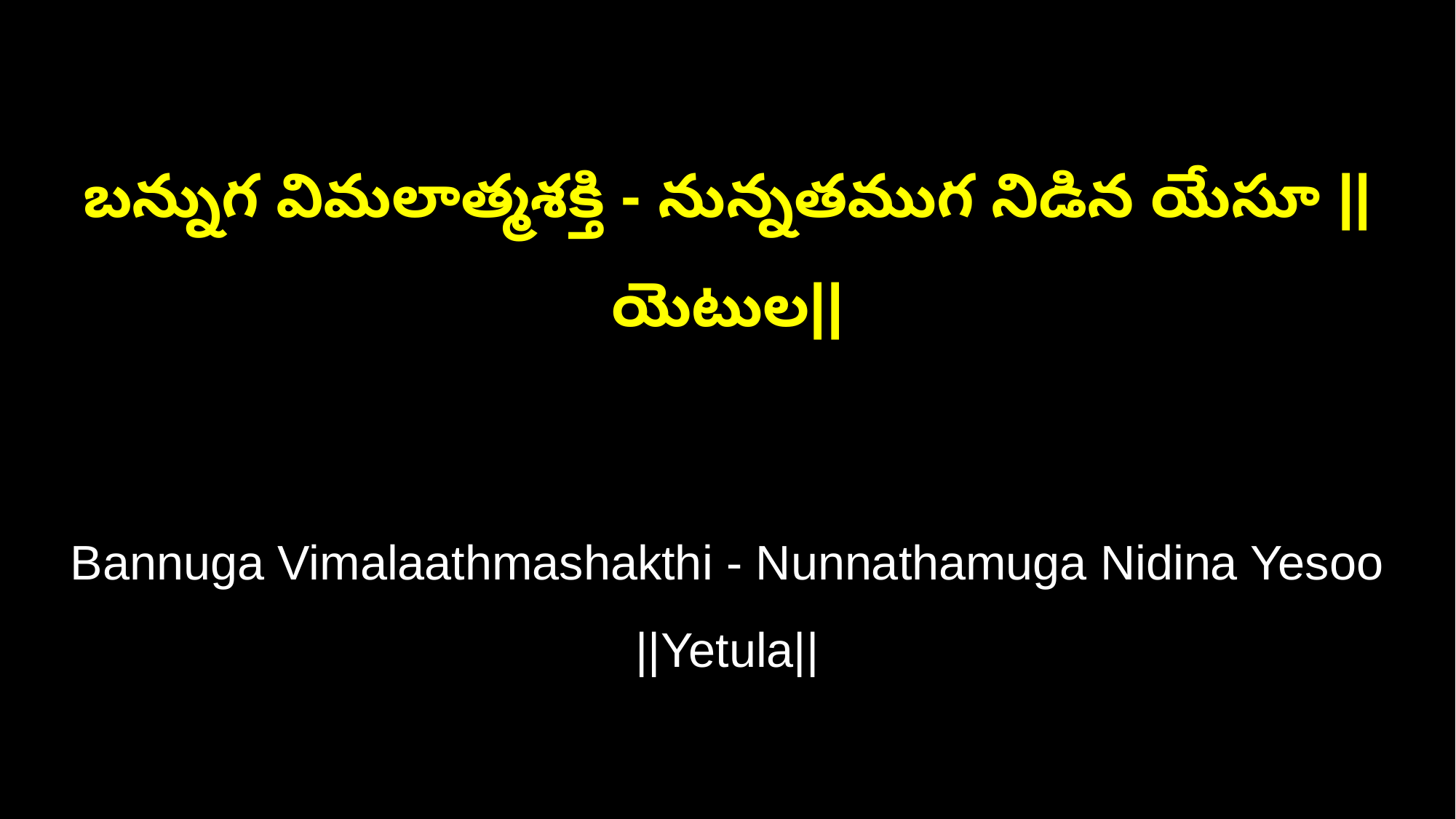

బన్నుగ విమలాత్మశక్తి - నున్నతముగ నిడిన యేసూ ||యెటుల||
Bannuga Vimalaathmashakthi - Nunnathamuga Nidina Yesoo ||Yetula||